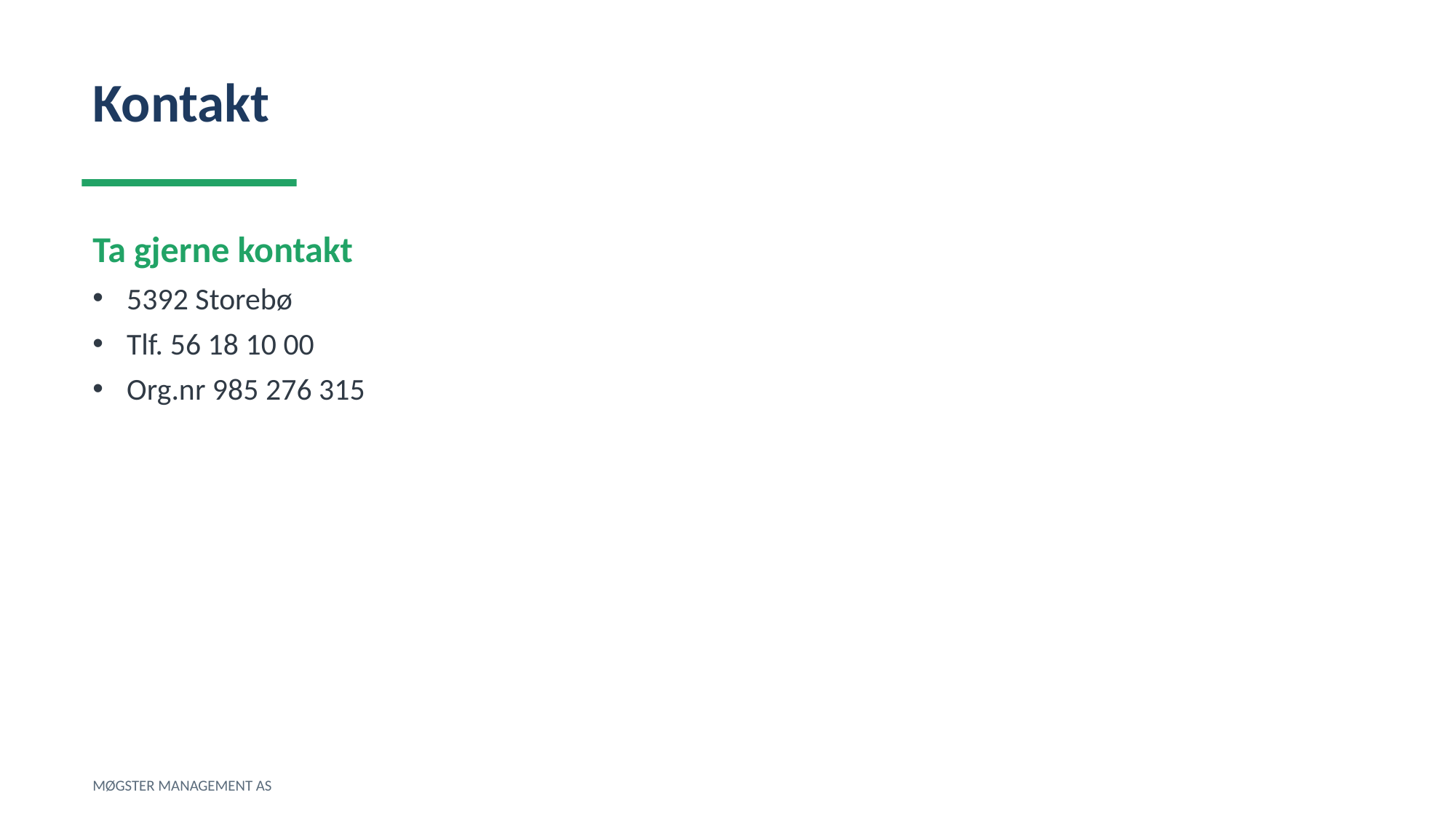

Kontakt

Ta gjerne kontakt
5392 Storebø
Tlf. 56 18 10 00
Org.nr 985 276 315
MØGSTER MANAGEMENT AS